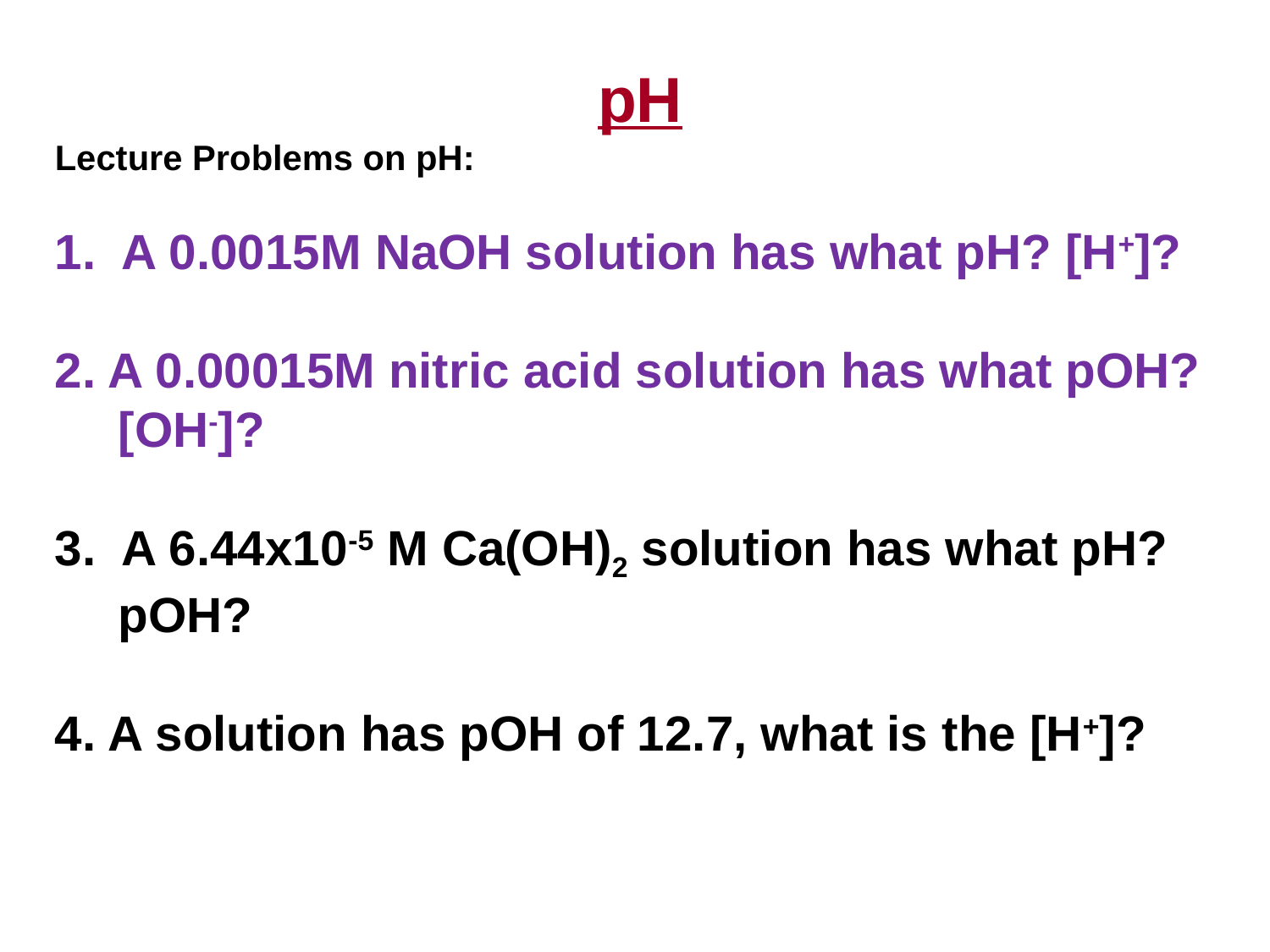

pH
Lecture Problems on pH:

1.  A 0.0015M NaOH solution has what pH? [H+]?

2. A 0.00015M nitric acid solution has what pOH? [OH-]?

3.  A 6.44x10-5 M Ca(OH)2 solution has what pH?  pOH?

4. A solution has pOH of 12.7, what is the [H+]?